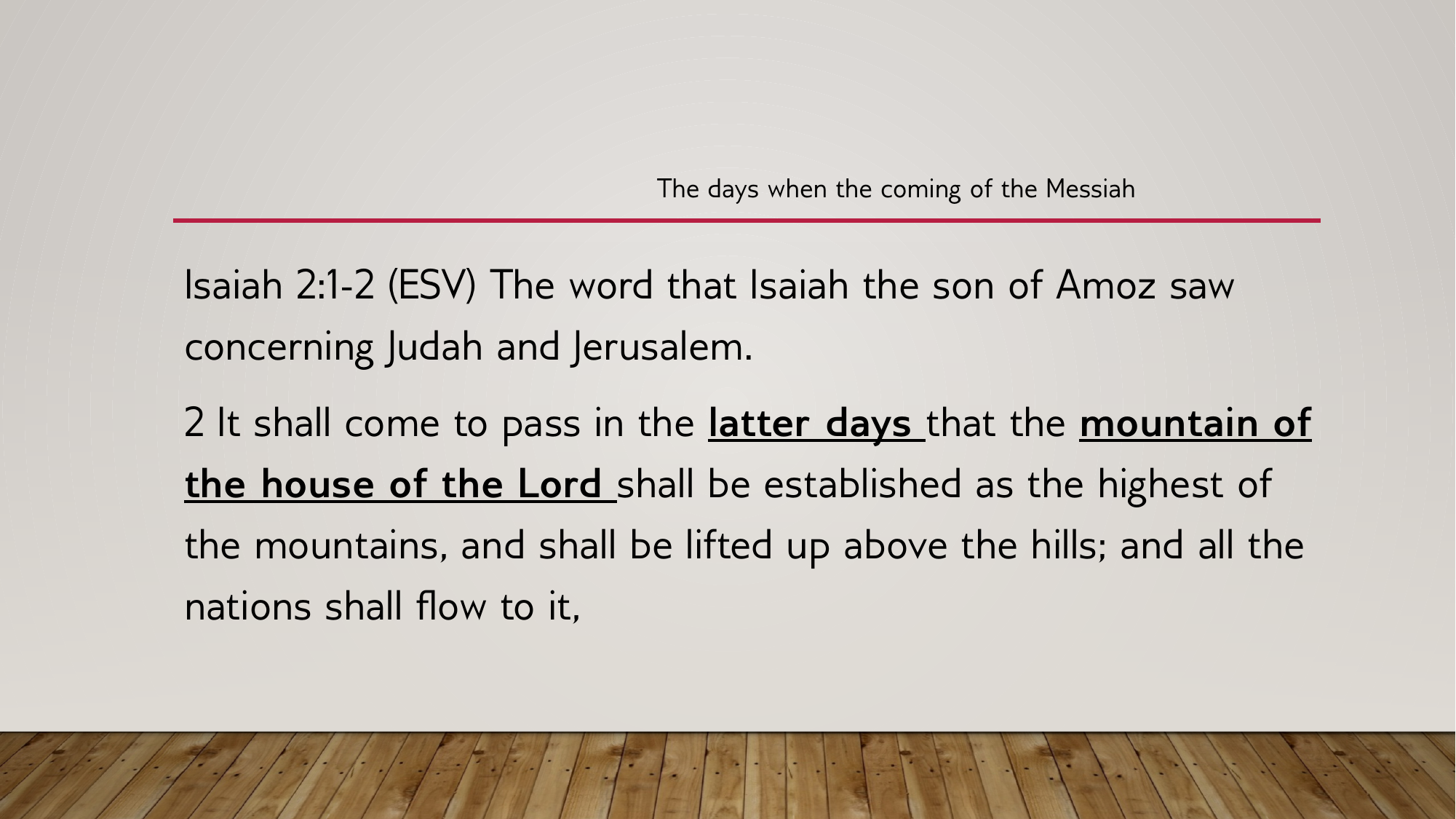

#
The days when the coming of the Messiah
Isaiah 2:1-2 (ESV) The word that Isaiah the son of Amoz saw concerning Judah and Jerusalem.
2 It shall come to pass in the latter days that the mountain of the house of the Lord shall be established as the highest of the mountains, and shall be lifted up above the hills; and all the nations shall flow to it,